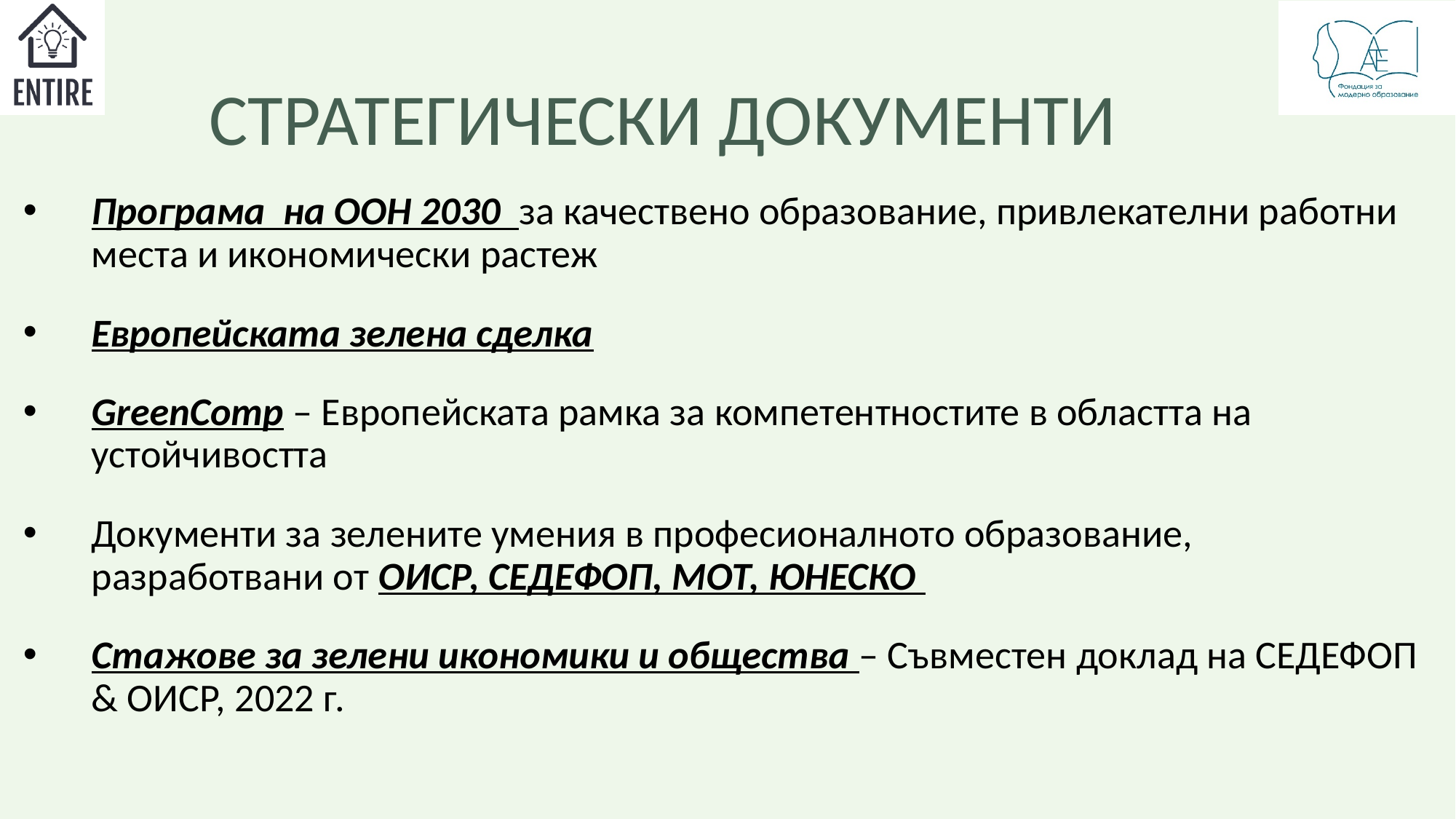

# СТРАТЕГИЧЕСКИ ДОКУМЕНТИ
Програма  на ООН 2030  за качествено образование, привлекателни работни места и икономически растеж
Европейската зелена сделка
GreenComp – Европейската рамка за компетентностите в областта на устойчивостта
Документи за зелените умения в професионалното образование, разработвани от ОИСР, СЕДЕФОП, МОТ, ЮНЕСКО
Стажове за зелени икономики и общества – Съвместен доклад на СЕДЕФОП & ОИСР, 2022 г.